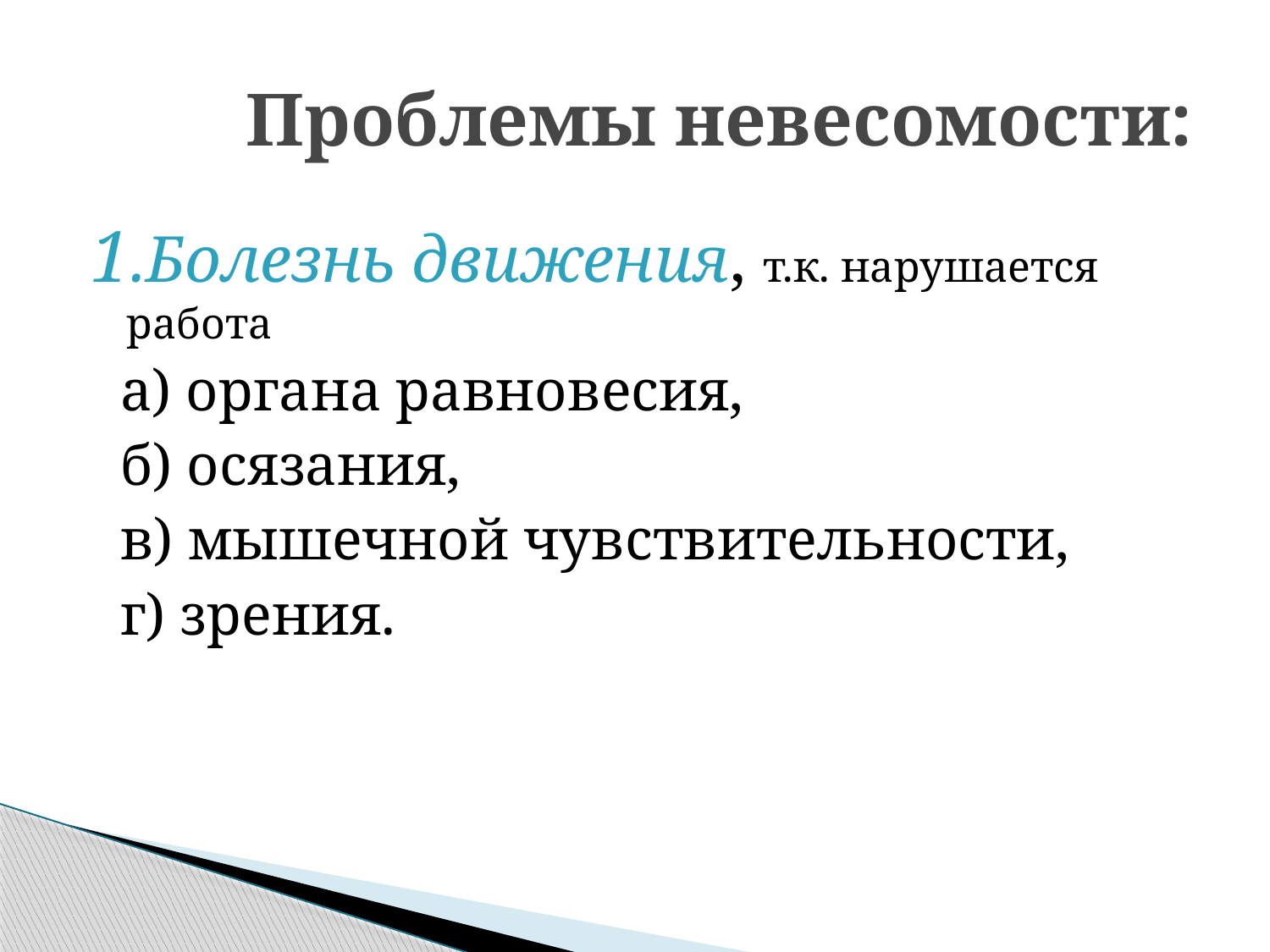

# Проблемы невесомости:
1.Болезнь движения, т.к. нарушается работа
  а) органа равновесия,
  б) осязания,
  в) мышечной чувствительности,
  г) зрения.